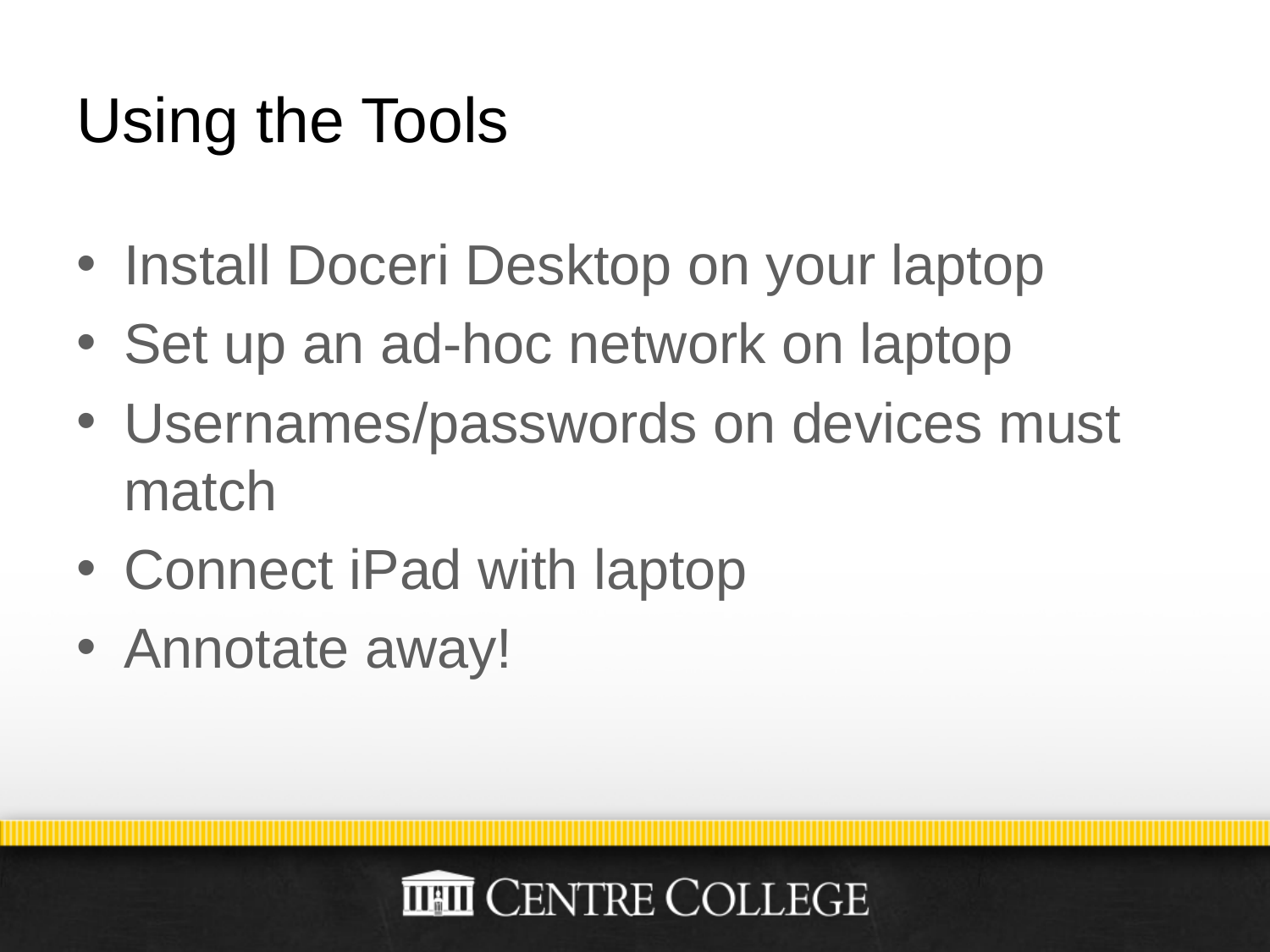

# Using the Tools
Install Doceri Desktop on your laptop
Set up an ad-hoc network on laptop
Usernames/passwords on devices must match
Connect iPad with laptop
Annotate away!